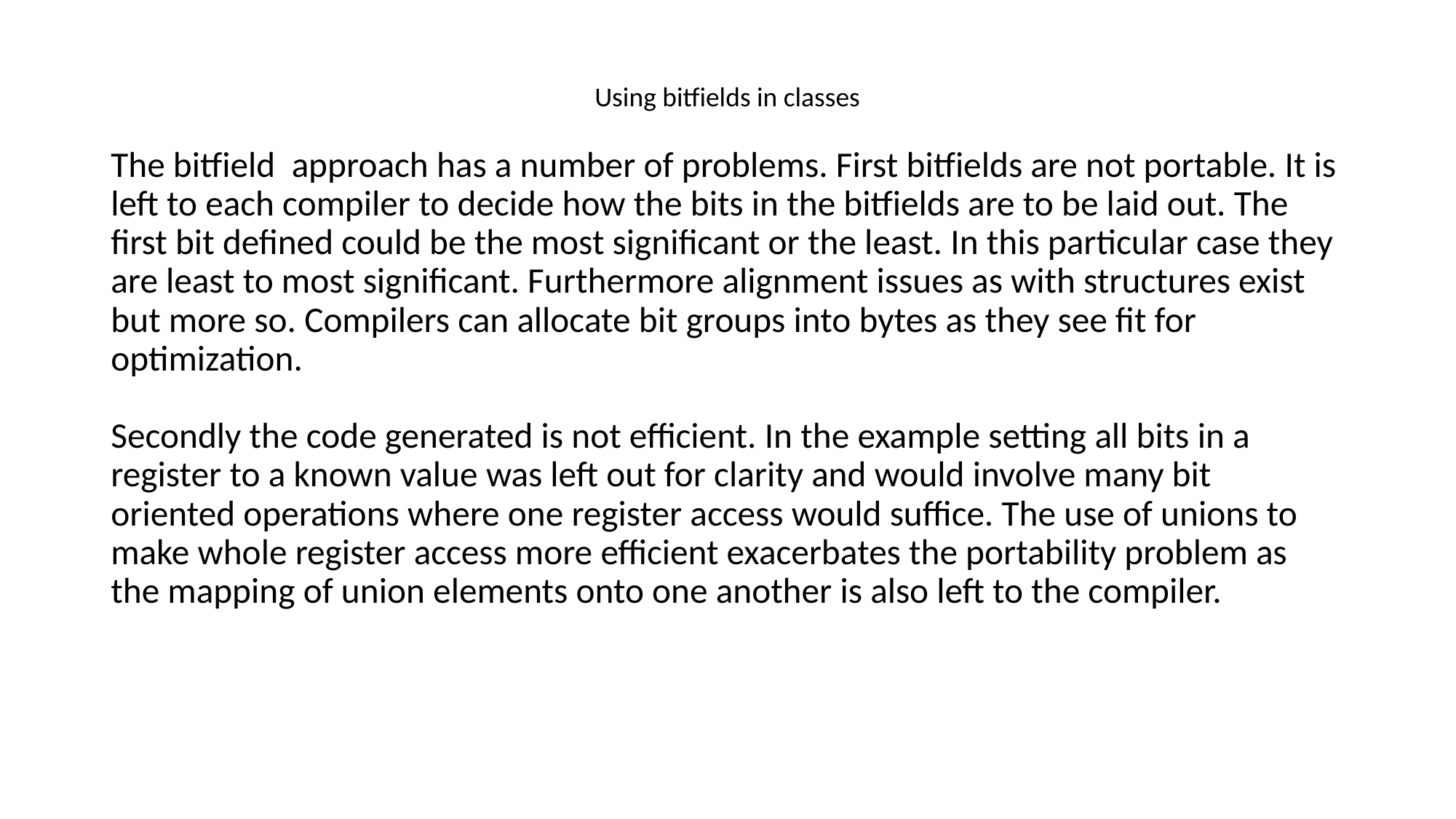

# Using bitfields in classes
The bitfield  approach has a number of problems. First bitfields are not portable. It is left to each compiler to decide how the bits in the bitfields are to be laid out. The first bit defined could be the most significant or the least. In this particular case they are least to most significant. Furthermore alignment issues as with structures exist but more so. Compilers can allocate bit groups into bytes as they see fit for optimization.

Secondly the code generated is not efficient. In the example setting all bits in a register to a known value was left out for clarity and would involve many bit oriented operations where one register access would suffice. The use of unions to make whole register access more efficient exacerbates the portability problem as the mapping of union elements onto one another is also left to the compiler.